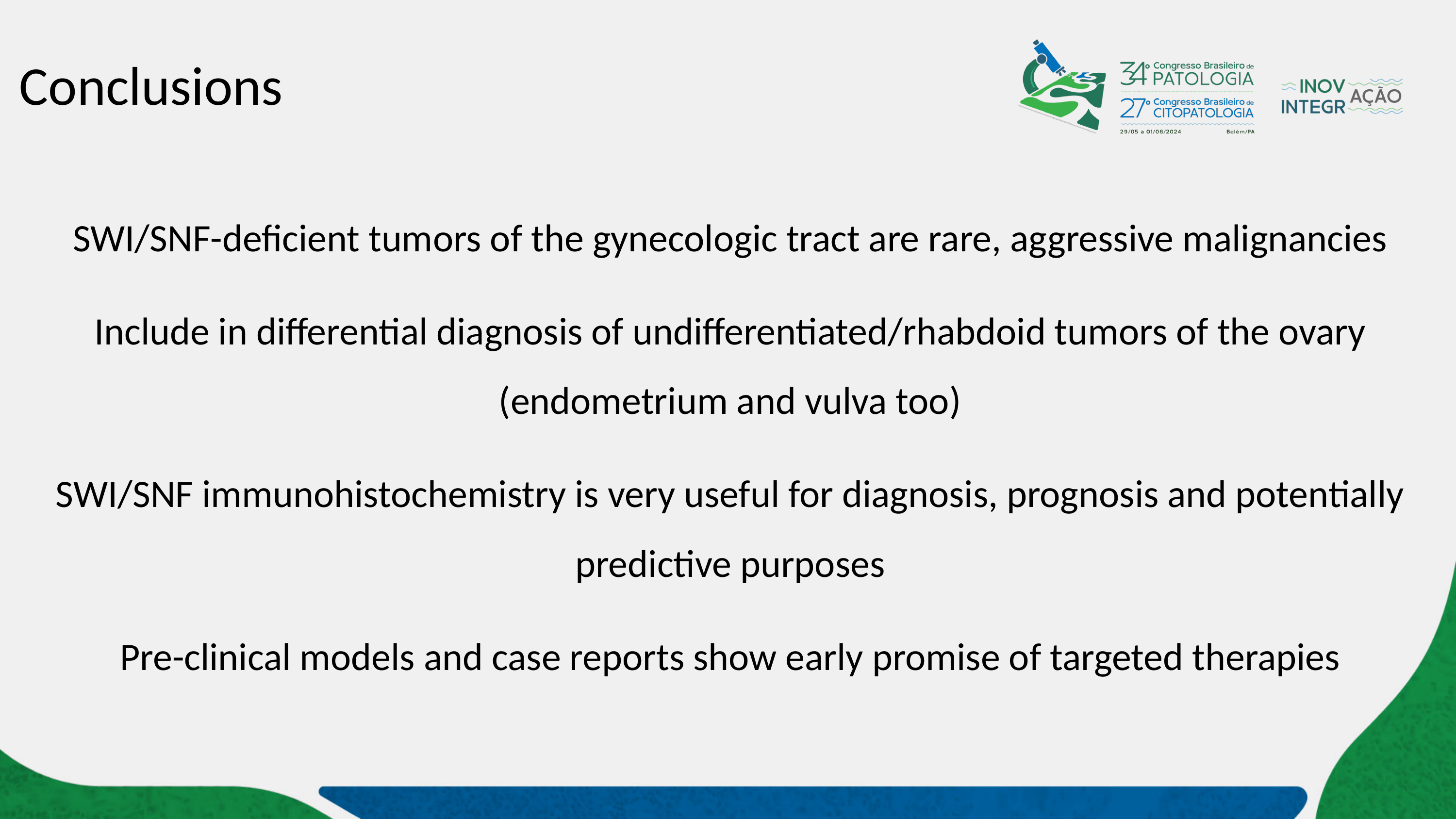

# Conclusions
SWI/SNF-deficient tumors of the gynecologic tract are rare, aggressive malignancies
Include in differential diagnosis of undifferentiated/rhabdoid tumors of the ovary (endometrium and vulva too)
SWI/SNF immunohistochemistry is very useful for diagnosis, prognosis and potentially predictive purposes
Pre-clinical models and case reports show early promise of targeted therapies